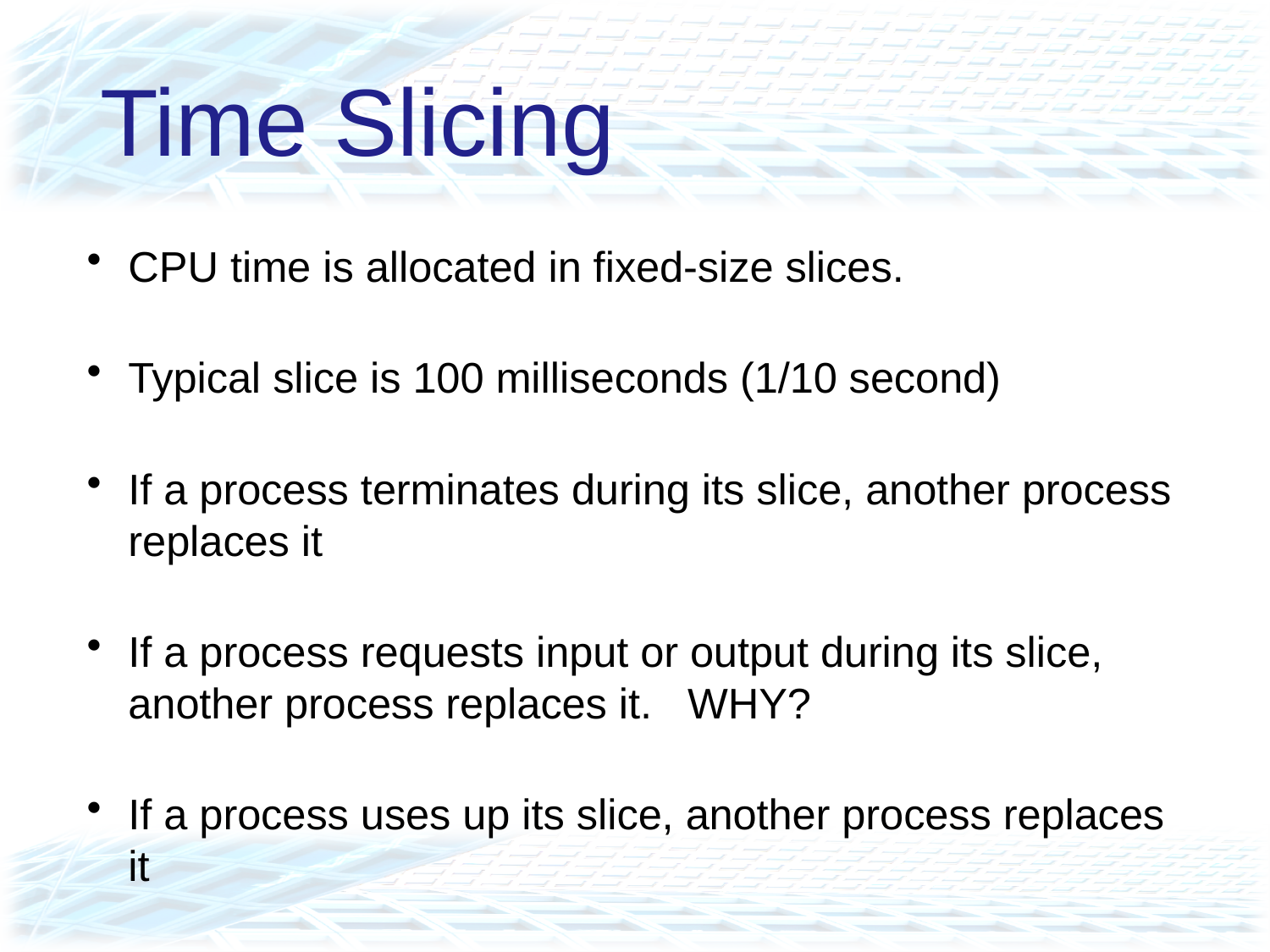

# Time Slicing
CPU time is allocated in fixed-size slices.
Typical slice is 100 milliseconds (1/10 second)
If a process terminates during its slice, another process replaces it
If a process requests input or output during its slice, another process replaces it.   WHY?
If a process uses up its slice, another process replaces it